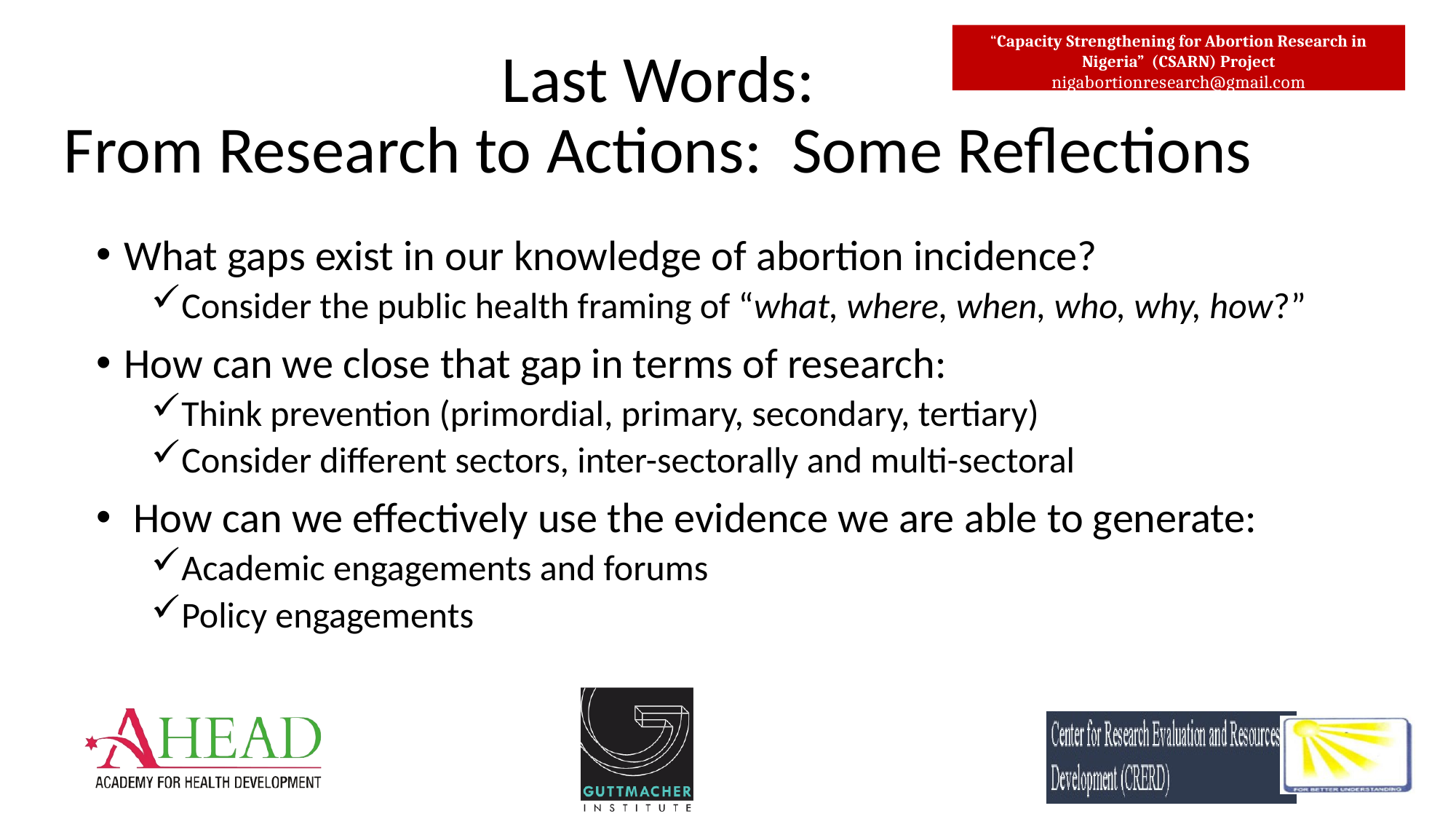

# Last Words: From Research to Actions:  Some Reflections
What gaps exist in our knowledge of abortion incidence?
Consider the public health framing of “what, where, when, who, why, how?”
How can we close that gap in terms of research:
Think prevention (primordial, primary, secondary, tertiary)
Consider different sectors, inter-sectorally and multi-sectoral
 How can we effectively use the evidence we are able to generate:
Academic engagements and forums
Policy engagements